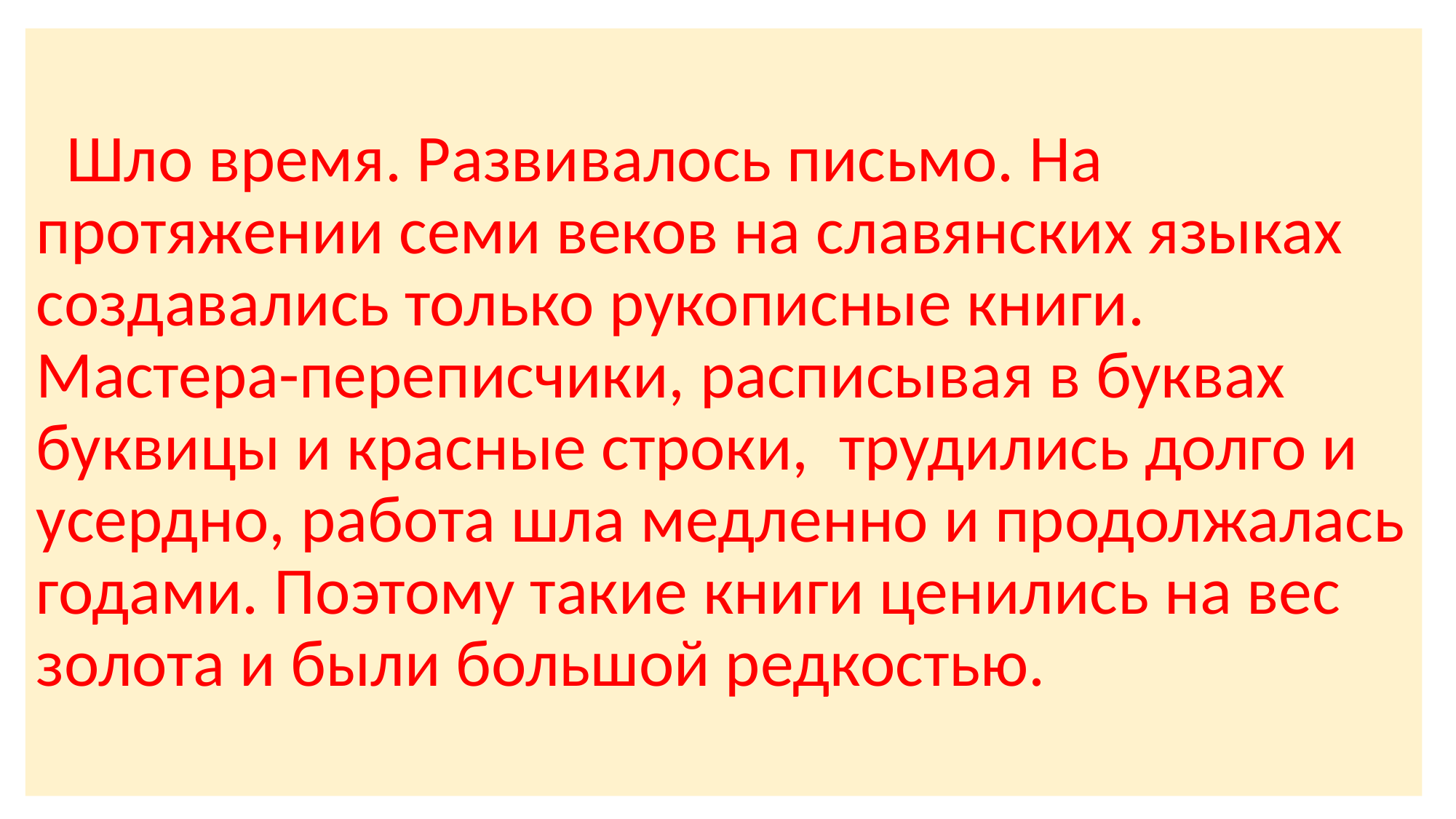

# Шло время. Развивалось письмо. На протяжении семи веков на славянских языках создавались только рукописные книги. Мастера-переписчики, расписывая в буквах буквицы и красные строки,  трудились долго и усердно, работа шла медленно и продолжалась годами. Поэтому такие книги ценились на вес золота и были большой редкостью.